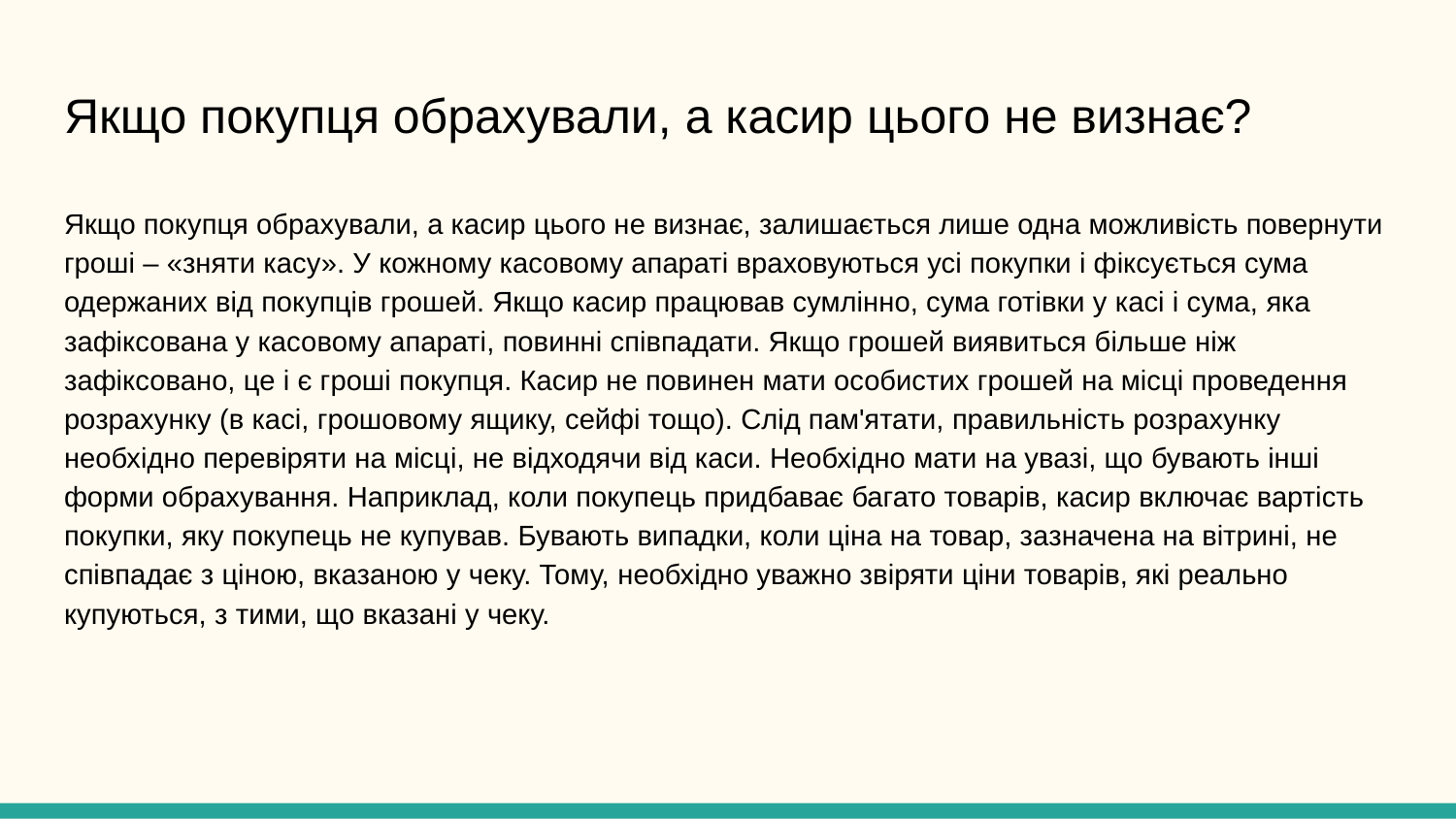

# Якщо покупця обрахували, а касир цього не визнає?

Якщо покупця обрахували, а касир цього не визнає, залишається лише одна можливість повернути гроші – «зняти касу». У кожному касовому апараті враховуються усі покупки і фіксується сума одержаних від покупців грошей. Якщо касир працював сумлінно, сума готівки у касі і сума, яка зафіксована у касовому апараті, повинні співпадати. Якщо грошей виявиться більше ніж зафіксовано, це і є гроші покупця. Касир не повинен мати особистих грошей на місці проведення розрахунку (в касі, грошовому ящику, сейфі тощо). Слід пам'ятати, правильність розрахунку необхідно перевіряти на місці, не відходячи від каси. Необхідно мати на увазі, що бувають інші форми обрахування. Наприклад, коли покупець придбаває багато товарів, касир включає вартість покупки, яку покупець не купував. Бувають випадки, коли ціна на товар, зазначена на вітрині, не співпадає з ціною, вказаною у чеку. Тому, необхідно уважно звіряти ціни товарів, які реально купуються, з тими, що вказані у чеку.